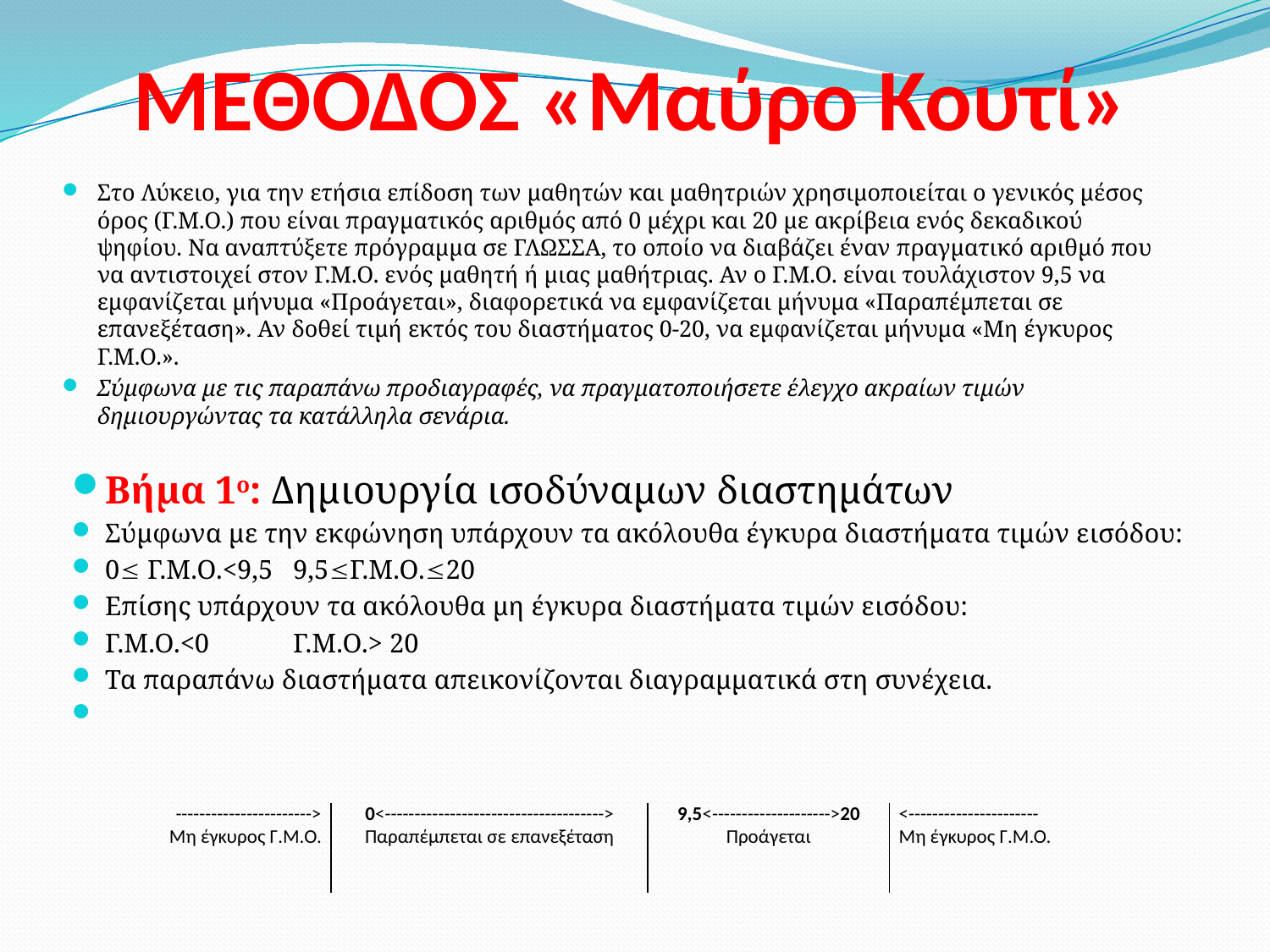

# ΜΕΘΟΔΟΣ «Μαύρο Κουτί»
Στο Λύκειο, για την ετήσια επίδοση των μαθητών και μαθητριών χρησιμοποιείται ο γενικός μέσος όρος (Γ.Μ.Ο.) που είναι πραγματικός αριθμός από 0 μέχρι και 20 με ακρίβεια ενός δεκαδικού ψηφίου. Να αναπτύξετε πρόγραμμα σε ΓΛΩΣΣΑ, το οποίο να διαβάζει έναν πραγματικό αριθμό που να αντιστοιχεί στον Γ.Μ.Ο. ενός μαθητή ή μιας μαθήτριας. Αν ο Γ.Μ.Ο. είναι τουλάχιστον 9,5 να εμφανίζεται μήνυμα «Προάγεται», διαφορετικά να εμφανίζεται μήνυμα «Παραπέμπεται σε επανεξέταση». Αν δοθεί τιμή εκτός του διαστήματος 0-20, να εμφανίζεται μήνυμα «Μη έγκυρος Γ.Μ.Ο.».
Σύμφωνα με τις παραπάνω προδιαγραφές, να πραγματοποιήσετε έλεγχο ακραίων τιμών δημιουργώντας τα κατάλληλα σενάρια.
Βήμα 1ο: Δημιουργία ισοδύναμων διαστημάτων
Σύμφωνα με την εκφώνηση υπάρχουν τα ακόλουθα έγκυρα διαστήματα τιμών εισόδου:
0≤ Γ.Μ.Ο.<9,5	9,5≤Γ.Μ.Ο.≤20
Επίσης υπάρχουν τα ακόλουθα μη έγκυρα διαστήματα τιμών εισόδου:
Γ.Μ.Ο.<0	Γ.Μ.Ο.> 20
Τα παραπάνω διαστήματα απεικονίζονται διαγραμματικά στη συνέχεια.

| -----------------------> Μη έγκυρος Γ.Μ.Ο. | 0<-------------------------------------> Παραπέμπεται σε επανεξέταση | 9,5<-------------------->20 Προάγεται | <---------------------- Μη έγκυρος Γ.Μ.Ο. |
| --- | --- | --- | --- |